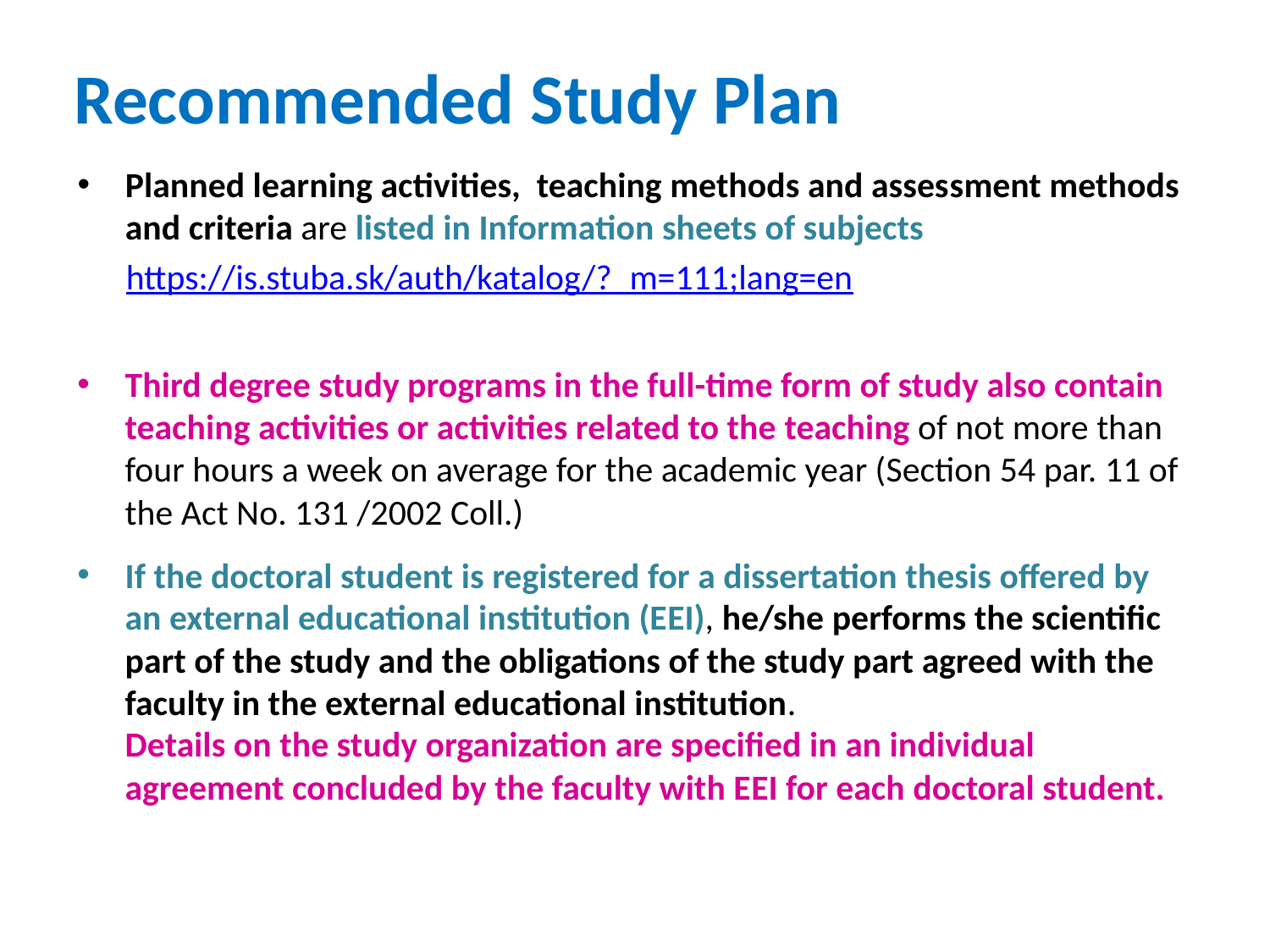

# Recommended Study Plan
Planned learning activities,  teaching methods and assessment methods and criteria are listed in Information sheets of subjects
      https://is.stuba.sk/auth/katalog/?_m=111;lang=en

Third degree study programs in the full-time form of study also contain teaching activities or activities related to the teaching of not more than four hours a week on average for the academic year (Section 54 par. 11 of the Act No. 131 /2002 Coll.)
If the doctoral student is registered for a dissertation thesis offered by an external educational institution (EEI), he/she performs the scientific part of the study and the obligations of the study part agreed with the faculty in the external educational institution.
Details on the study organization are specified in an individual agreement concluded by the faculty with EEI for each doctoral student.